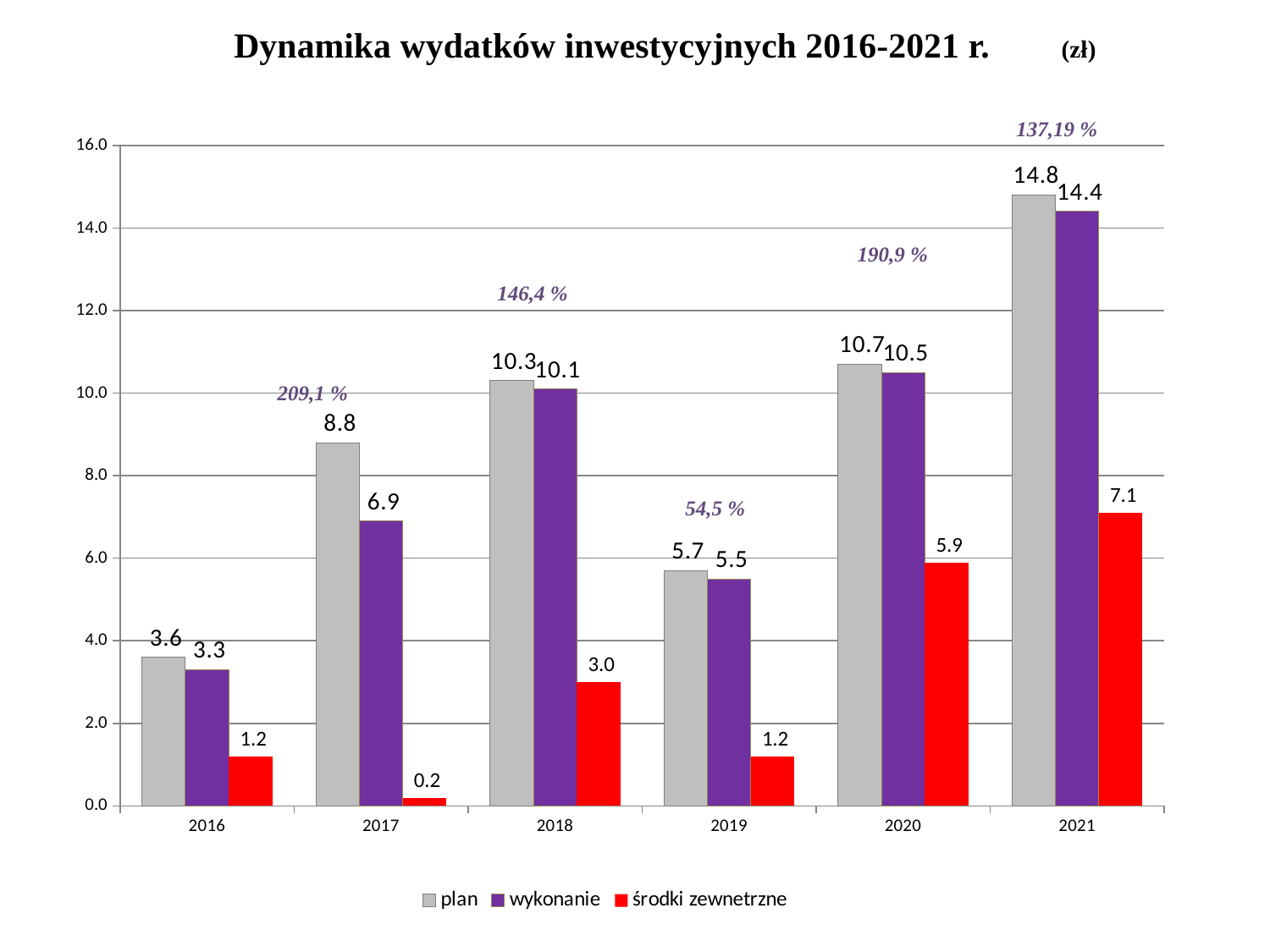

Dynamika wydatków inwestycyjnych 2016-2021 r.        (zł)

### Chart

| Category | plan | wykonanie | środki zewnetrzne |
|---|---|---|---|
| 2016 | 3.6 | 3.3 | 1.2 |
| 2017 | 8.8 | 6.9 | 0.2 |
| 2018 | 10.3 | 10.1 | 3.0 |
| 2019 | 5.7 | 5.5 | 1.2 |
| 2020 | 10.7 | 10.5 | 5.9 |
| 2021 | 14.8 | 14.4 | 7.1 |